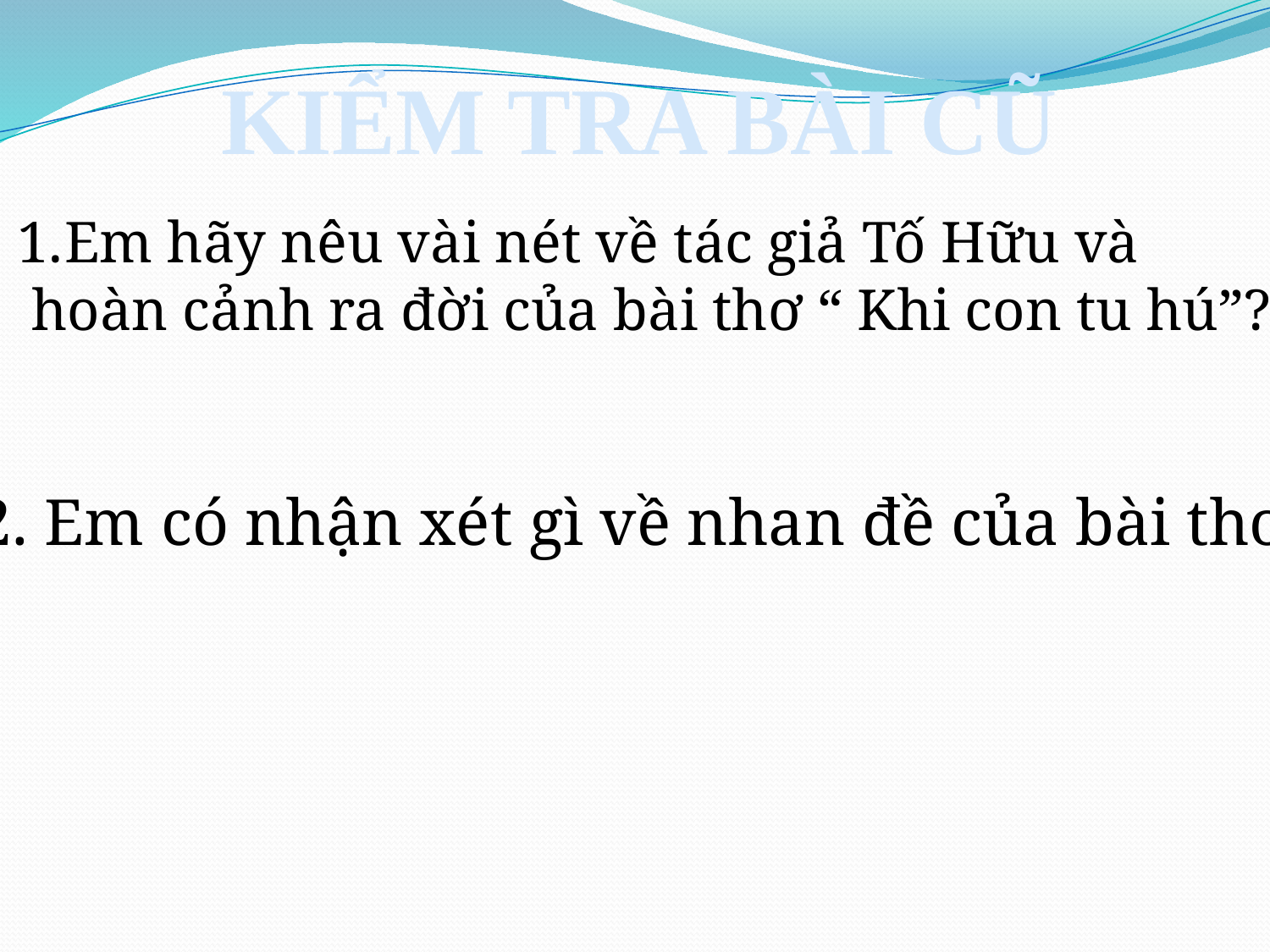

KIỂM TRA BÀI CŨ
Em hãy nêu vài nét về tác giả Tố Hữu và
 hoàn cảnh ra đời của bài thơ “ Khi con tu hú”?
2. Em có nhận xét gì về nhan đề của bài thơ?